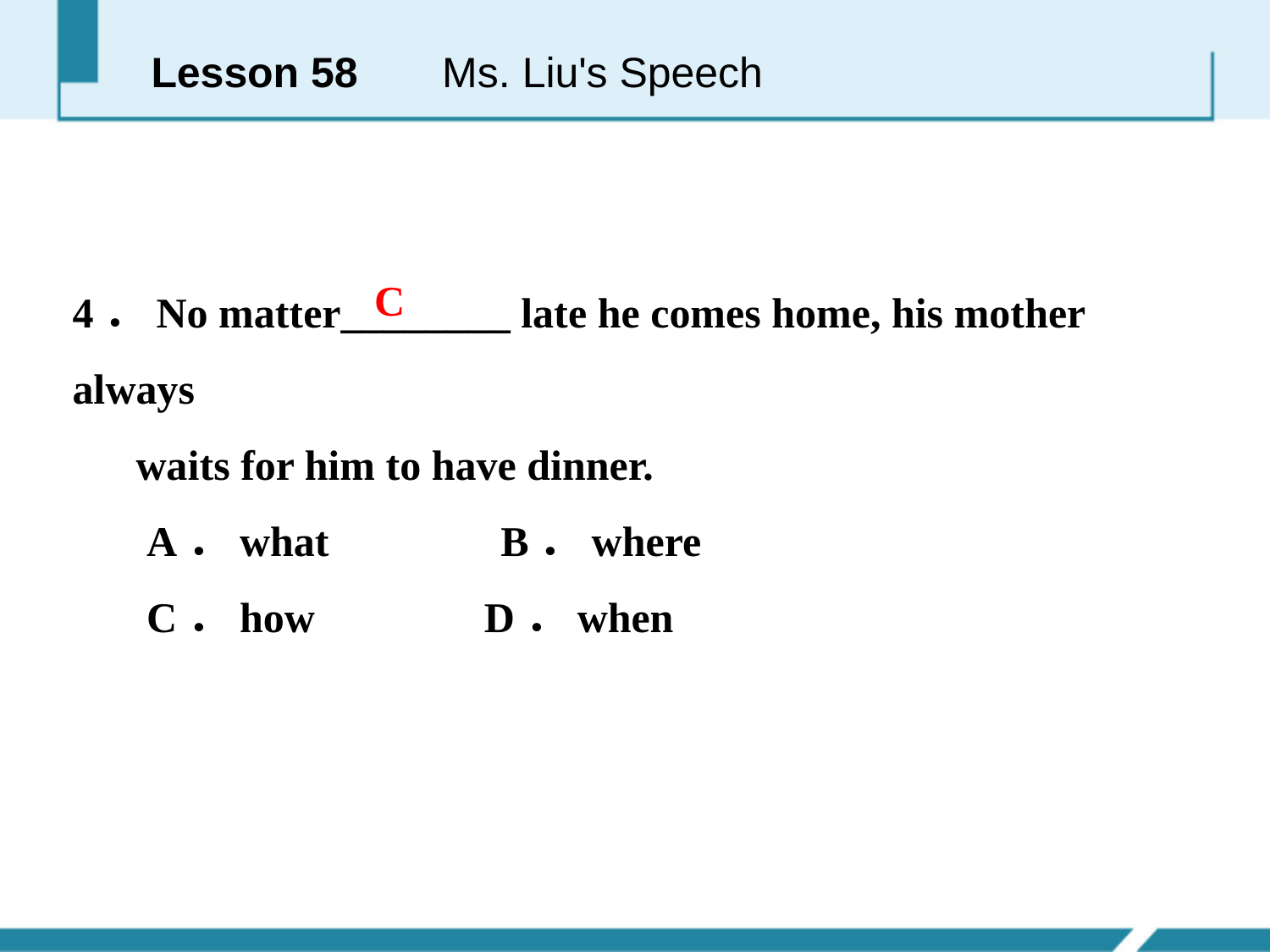

Lesson 58 　 Ms. Liu's Speech
4．No matter________ late he comes home, his mother always
      waits for him to have dinner.
       A．what　　       B．where
       C．how                D．when
C